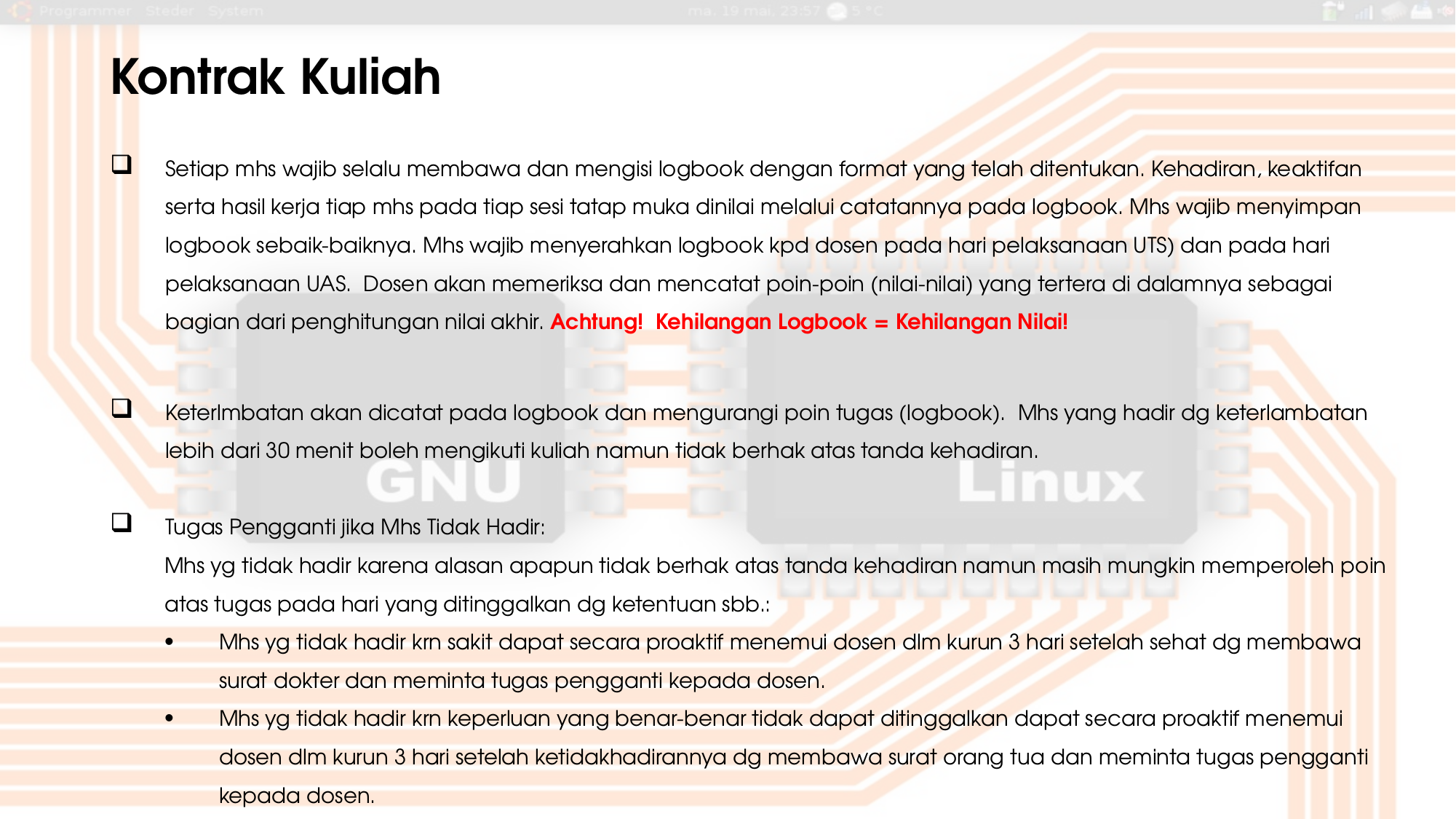

Kontrak Kuliah

Setiap mhs wajib selalu membawa dan mengisi logbook dengan format yang telah ditentukan. Kehadiran, keaktifan serta hasil kerja tiap mhs pada tiap sesi tatap muka dinilai melalui catatannya pada logbook. Mhs wajib menyimpan logbook sebaik-baiknya. Mhs wajib menyerahkan logbook kpd dosen pada hari pelaksanaan UTS) dan pada hari pelaksanaan UAS.  Dosen akan memeriksa dan mencatat poin-poin (nilai-nilai) yang tertera di dalamnya sebagai bagian dari penghitungan nilai akhir. Achtung!  Kehilangan Logbook = Kehilangan Nilai!

Keterlmbatan akan dicatat pada logbook dan mengurangi poin tugas (logbook).  Mhs yang hadir dg keterlambatan lebih dari 30 menit boleh mengikuti kuliah namun tidak berhak atas tanda kehadiran.

Tugas Pengganti jika Mhs Tidak Hadir:
Mhs yg tidak hadir karena alasan apapun tidak berhak atas tanda kehadiran namun masih mungkin memperoleh poin atas tugas pada hari yang ditinggalkan dg ketentuan sbb.:
Mhs yg tidak hadir krn sakit dapat secara proaktif menemui dosen dlm kurun 3 hari setelah sehat dg membawa surat dokter dan meminta tugas pengganti kepada dosen.
Mhs yg tidak hadir krn keperluan yang benar-benar tidak dapat ditinggalkan dapat secara proaktif menemui dosen dlm kurun 3 hari setelah ketidakhadirannya dg membawa surat orang tua dan meminta tugas pengganti kepada dosen.